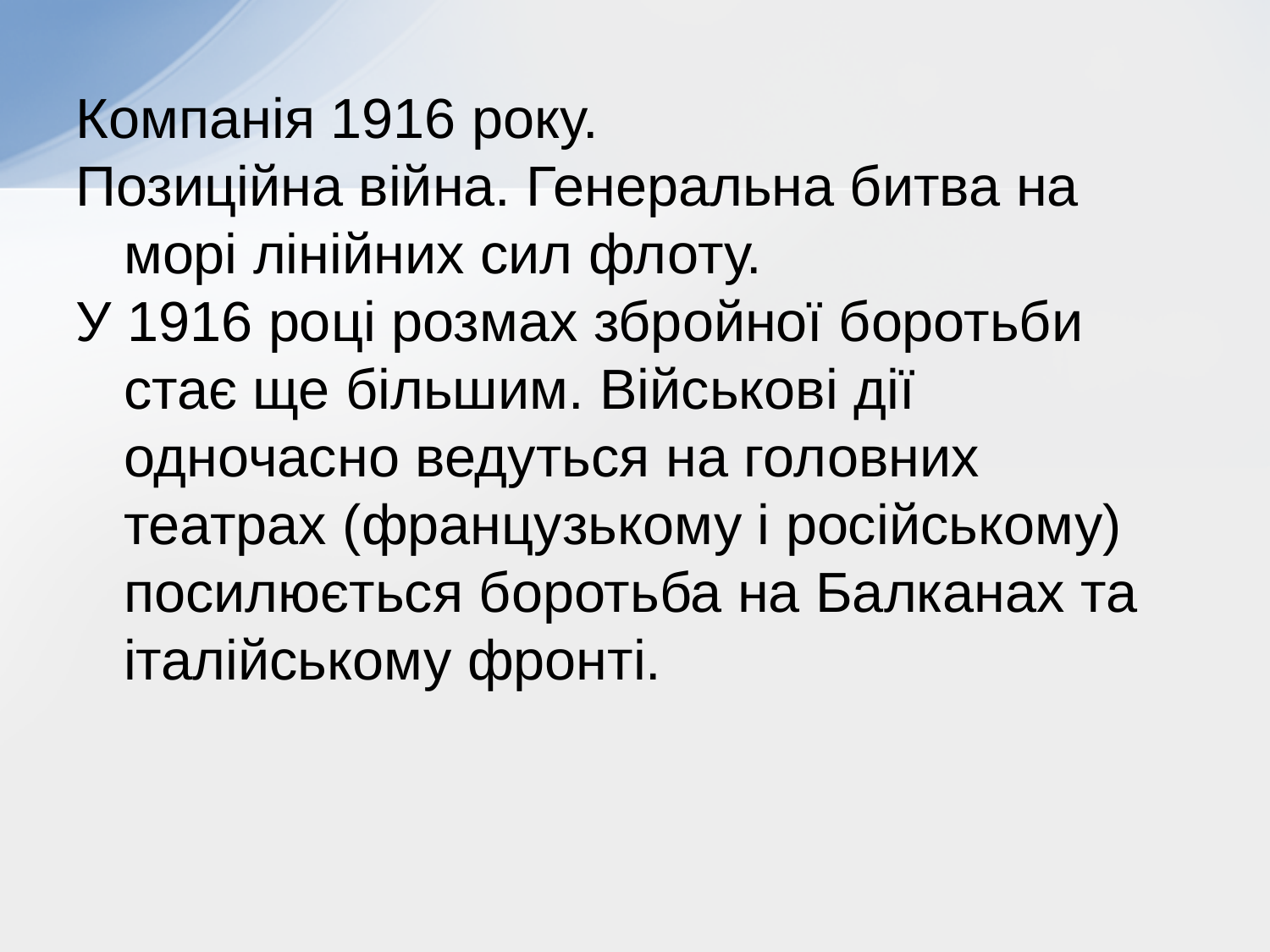

Компанія 1916 року.
Позиційна війна. Генеральна битва на морі лінійних сил флоту.
У 1916 році розмах збройної боротьби стає ще більшим. Військові дії одночасно ведуться на головних театрах (французькому і російському) посилюється боротьба на Балканах та італійському фронті.